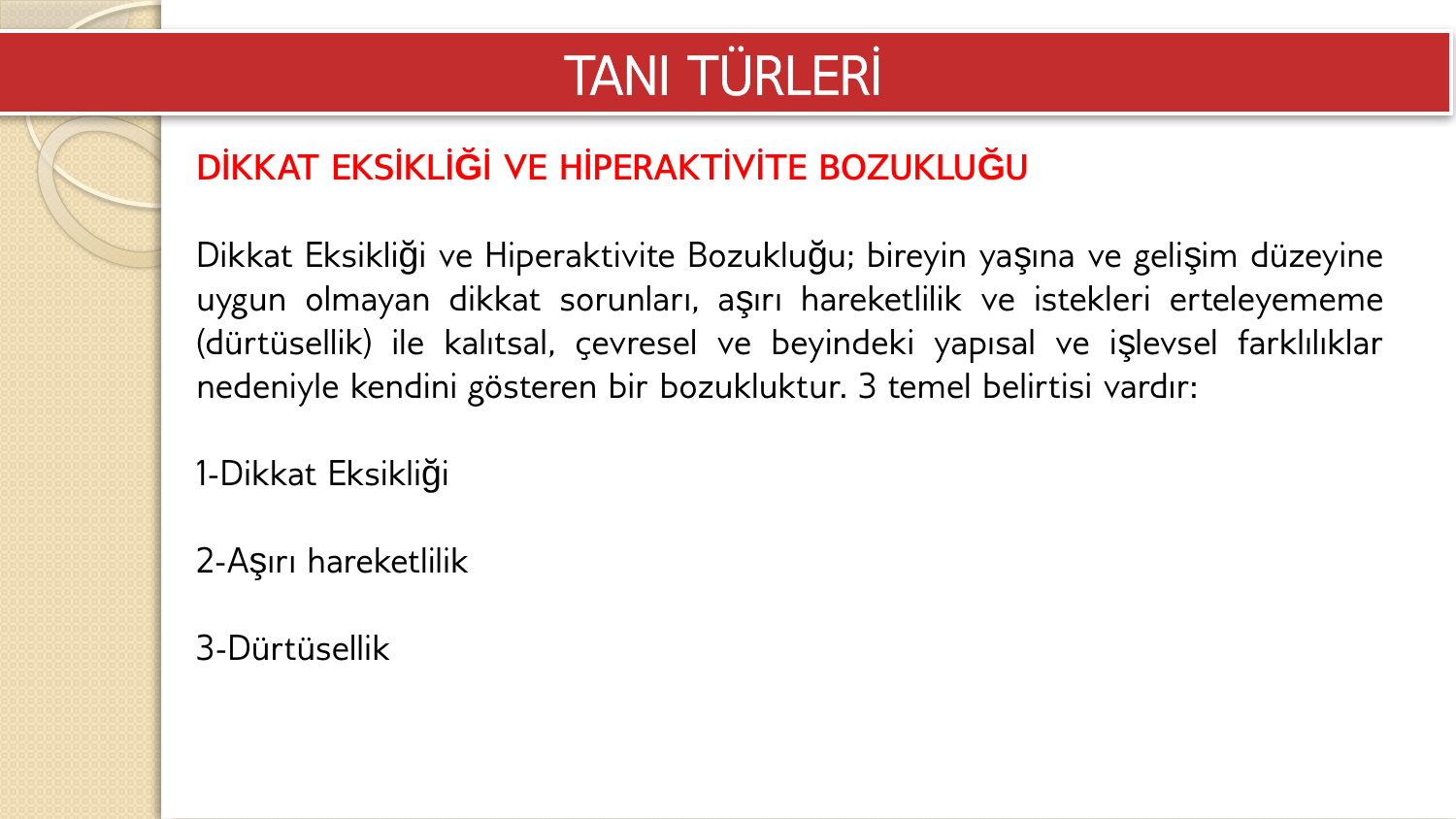

TANI TÜRLERİ
DİKKAT EKSİKLİĞİ VE HİPERAKTİVİTE BOZUKLUĞU

Dikkat Eksikliği ve Hiperaktivite Bozukluğu; bireyin yaşına ve gelişim düzeyine uygun olmayan dikkat sorunları, aşırı hareketlilik ve istekleri erteleyememe (dürtüsellik) ile kalıtsal, çevresel ve beyindeki yapısal ve işlevsel farklılıklar nedeniyle kendini gösteren bir bozukluktur. 3 temel belirtisi vardır:

1-Dikkat Eksikliği

2-Aşırı hareketlilik

3-Dürtüsellik